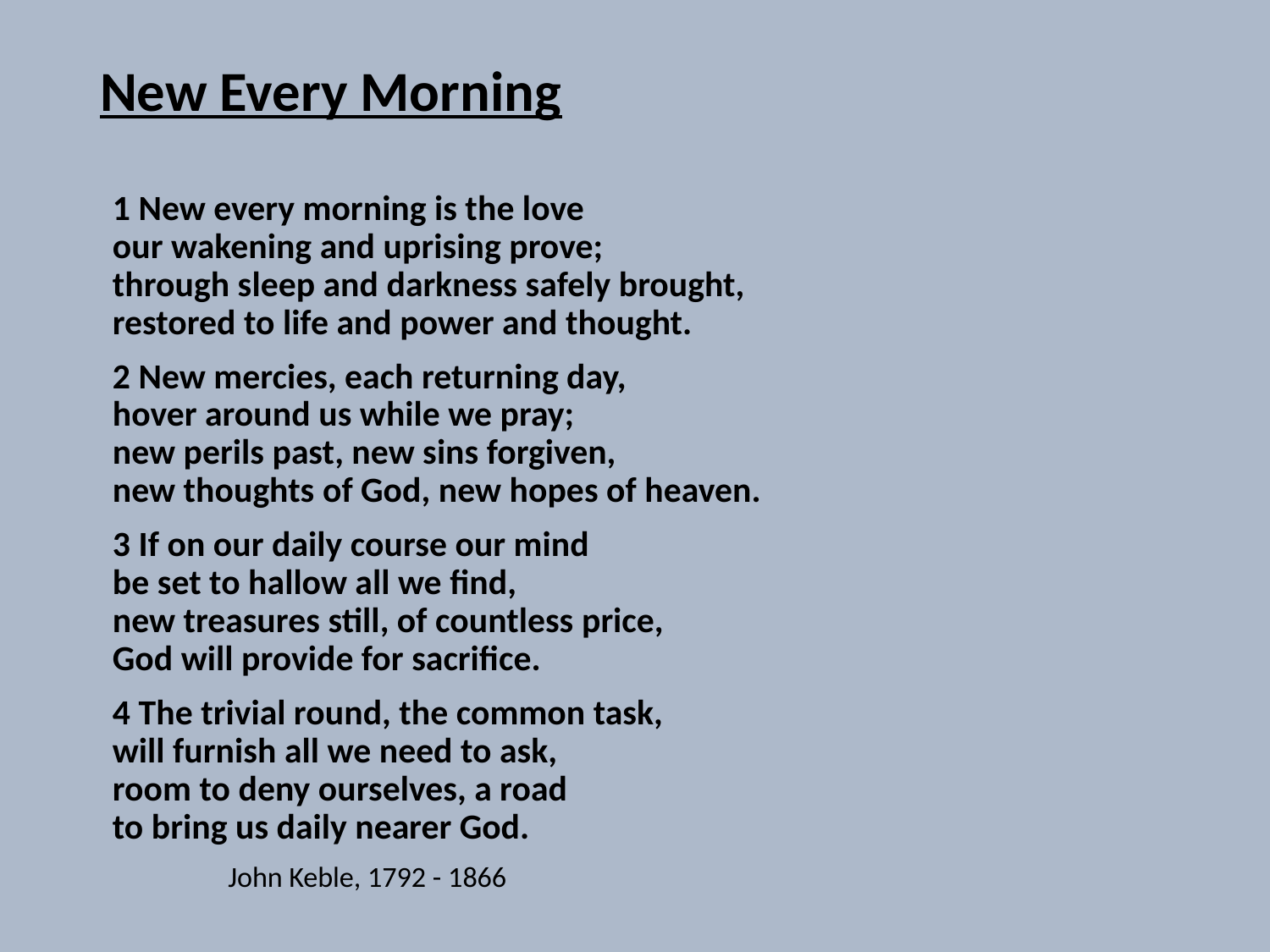

# New Every Morning
1 New every morning is the love
our wakening and uprising prove;
through sleep and darkness safely brought,
restored to life and power and thought.
2 New mercies, each returning day,
hover around us while we pray;
new perils past, new sins forgiven,
new thoughts of God, new hopes of heaven.
3 If on our daily course our mind
be set to hallow all we find,
new treasures still, of countless price,
God will provide for sacrifice.
4 The trivial round, the common task,
will furnish all we need to ask,
room to deny ourselves, a road
to bring us daily nearer God.
	John Keble, 1792 - 1866